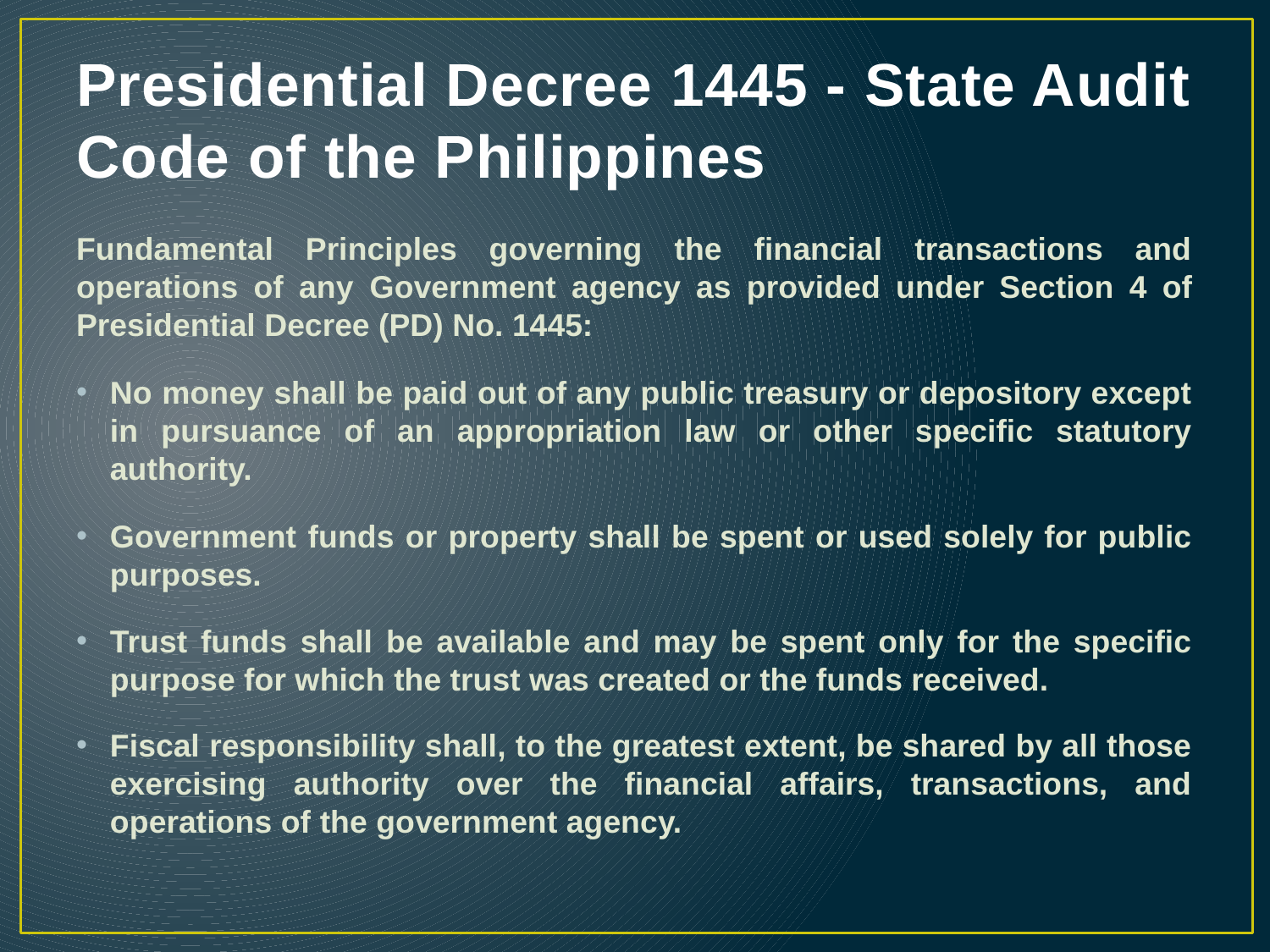

# Presidential Decree 1445 - State Audit Code of the Philippines
Fundamental Principles governing the financial transactions and operations of any Government agency as provided under Section 4 of Presidential Decree (PD) No. 1445:

No money shall be paid out of any public treasury or depository except in pursuance of an appropriation law or other specific statutory authority.

Government funds or property shall be spent or used solely for public purposes.

Trust funds shall be available and may be spent only for the specific purpose for which the trust was created or the funds received.

Fiscal responsibility shall, to the greatest extent, be shared by all those exercising authority over the financial affairs, transactions, and operations of the government agency.